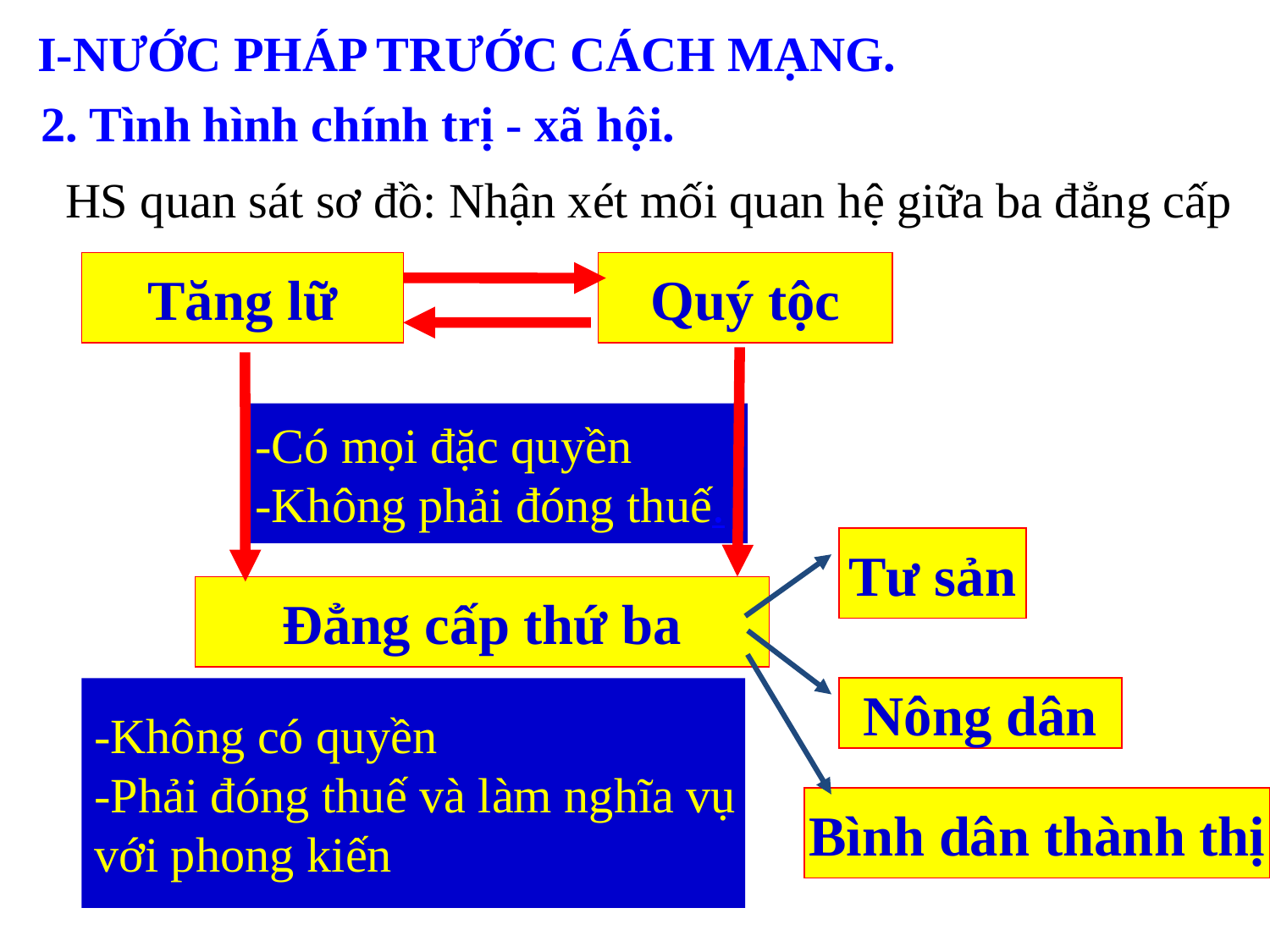

I-NƯỚC PHÁP TRƯỚC CÁCH MẠNG.
2. Tình hình chính trị - xã hội.
HS quan sát sơ đồ: Nhận xét mối quan hệ giữa ba đẳng cấp
Tăng lữ
Quý tộc

-Có mọi đặc quyền
-Không phải đóng thuế.
Tư sản

Đẳng cấp thứ ba

Nông dân
-Không có quyền
-Phải đóng thuế và làm nghĩa vụ
với phong kiến
Bình dân thành thị